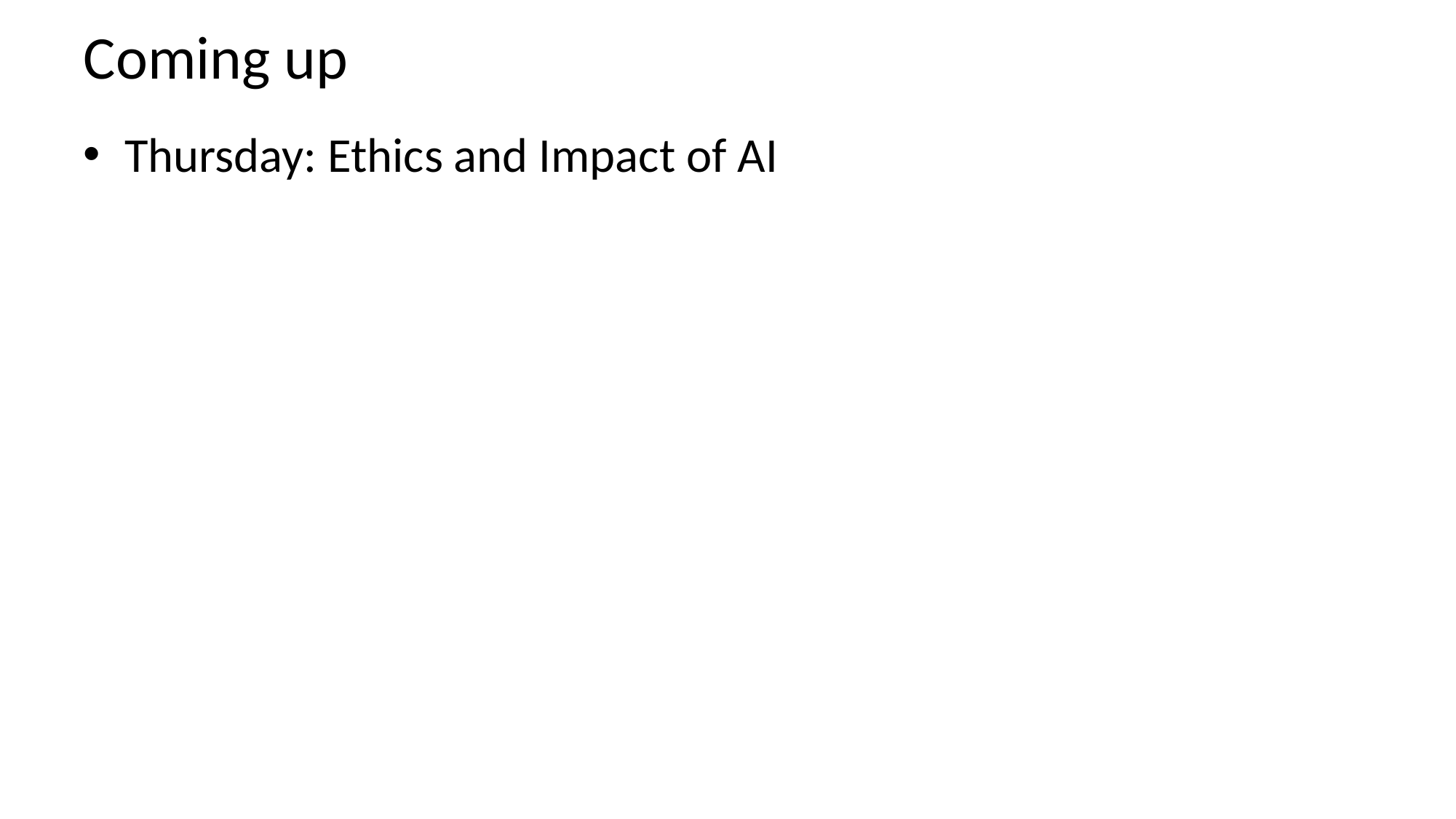

# Coming up
Thursday: Ethics and Impact of AI